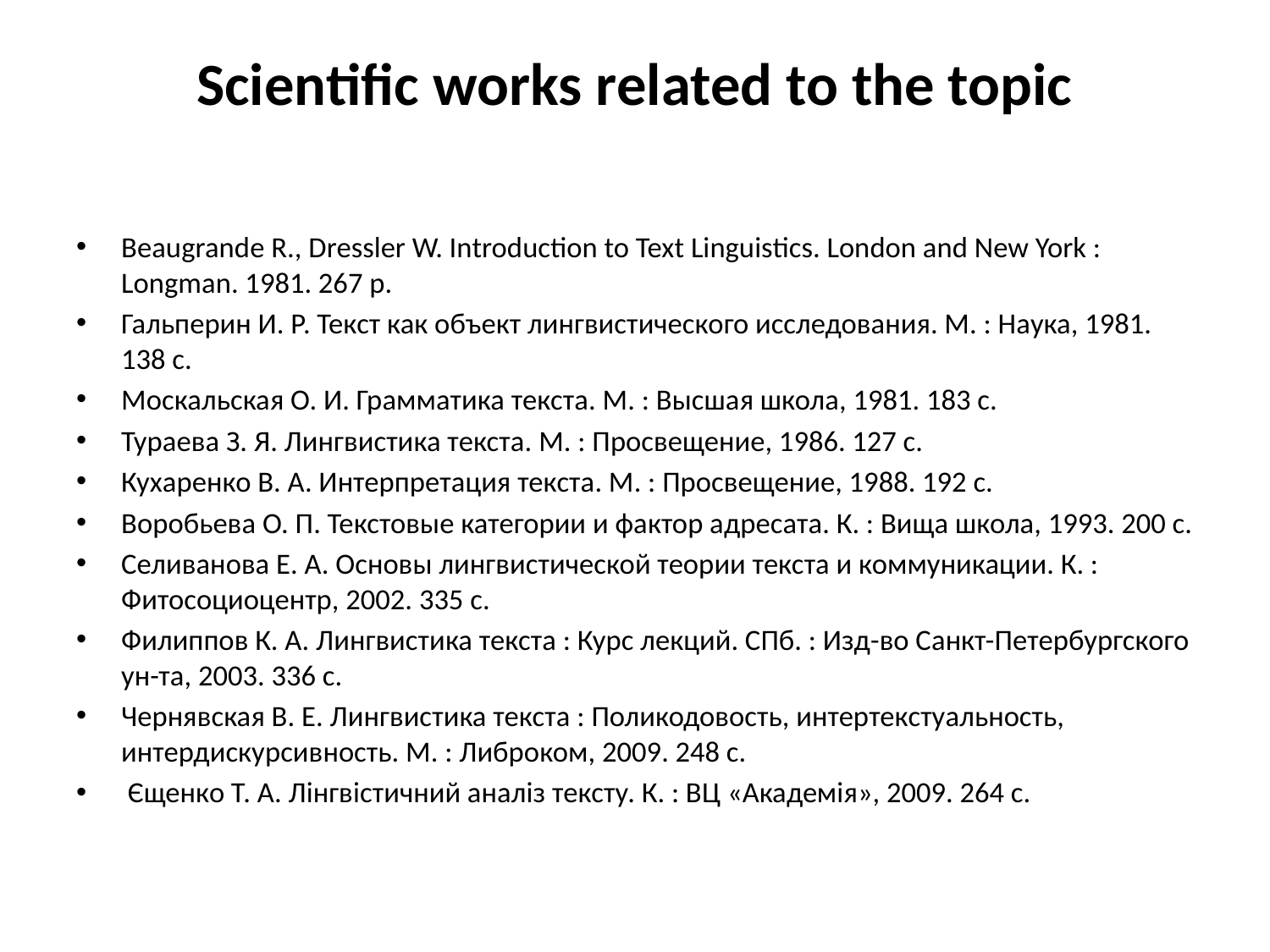

# Scientific works related to the topic
Beaugrande R., Dressler W. Introduction to Text Linguistics. London and New York : Longman. 1981. 267 p.
Гальперин И. Р. Текст как объект лингвистического исследования. М. : Наука, 1981. 138 с.
Москальская О. И. Грамматика текста. М. : Высшая школа, 1981. 183 с.
Тураева З. Я. Лингвистика текста. М. : Просвещение, 1986. 127 с.
Кухаренко В. А. Интерпретация текста. М. : Просвещение, 1988. 192 с.
Воробьева О. П. Текстовые категории и фактор адресата. К. : Вища школа, 1993. 200 с.
Селиванова Е. А. Основы лингвистической теории текста и коммуникации. К. : Фитосоциоцентр, 2002. 335 с.
Филиппов К. А. Лингвистика текста : Курс лекций. СПб. : Изд-во Санкт-Петербургского ун-та, 2003. 336 с.
Чернявская В. Е. Лингвистика текста : Поликодовость, интертекстуальность, интердискурсивность. М. : Либроком, 2009. 248 с.
 Єщенко Т. А. Лінгвістичний аналіз тексту. К. : ВЦ «Академія», 2009. 264 с.